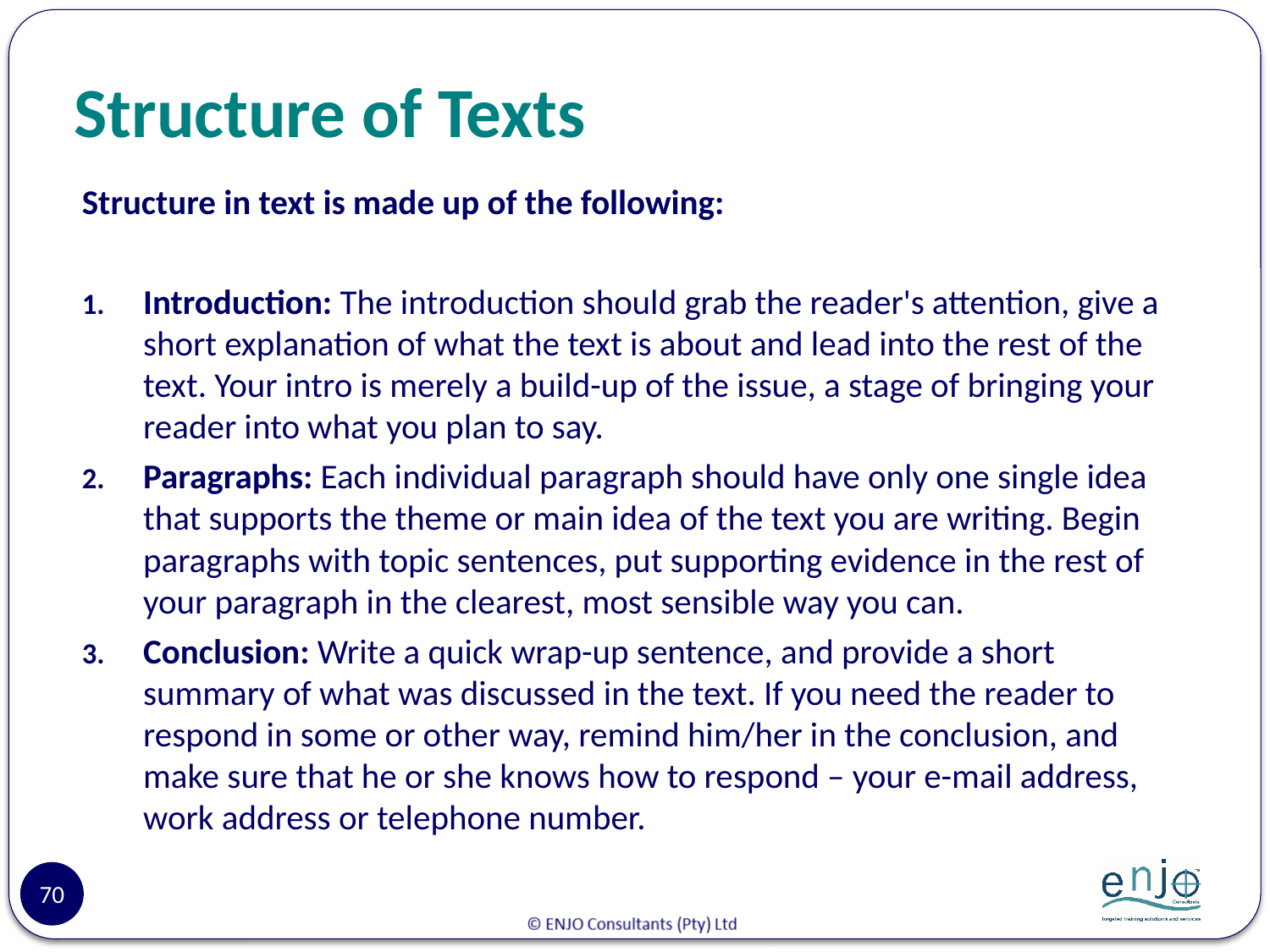

# Structure of Texts
Structure in text is made up of the following:

Introduction: The introduction should grab the reader's attention, give a short explanation of what the text is about and lead into the rest of the text. Your intro is merely a build-up of the issue, a stage of bringing your reader into what you plan to say.
Paragraphs: Each individual paragraph should have only one single idea that supports the theme or main idea of the text you are writing. Begin paragraphs with topic sentences, put supporting evidence in the rest of your paragraph in the clearest, most sensible way you can.
Conclusion: Write a quick wrap-up sentence, and provide a short summary of what was discussed in the text. If you need the reader to respond in some or other way, remind him/her in the conclusion, and make sure that he or she knows how to respond – your e-mail address, work address or telephone number.

70